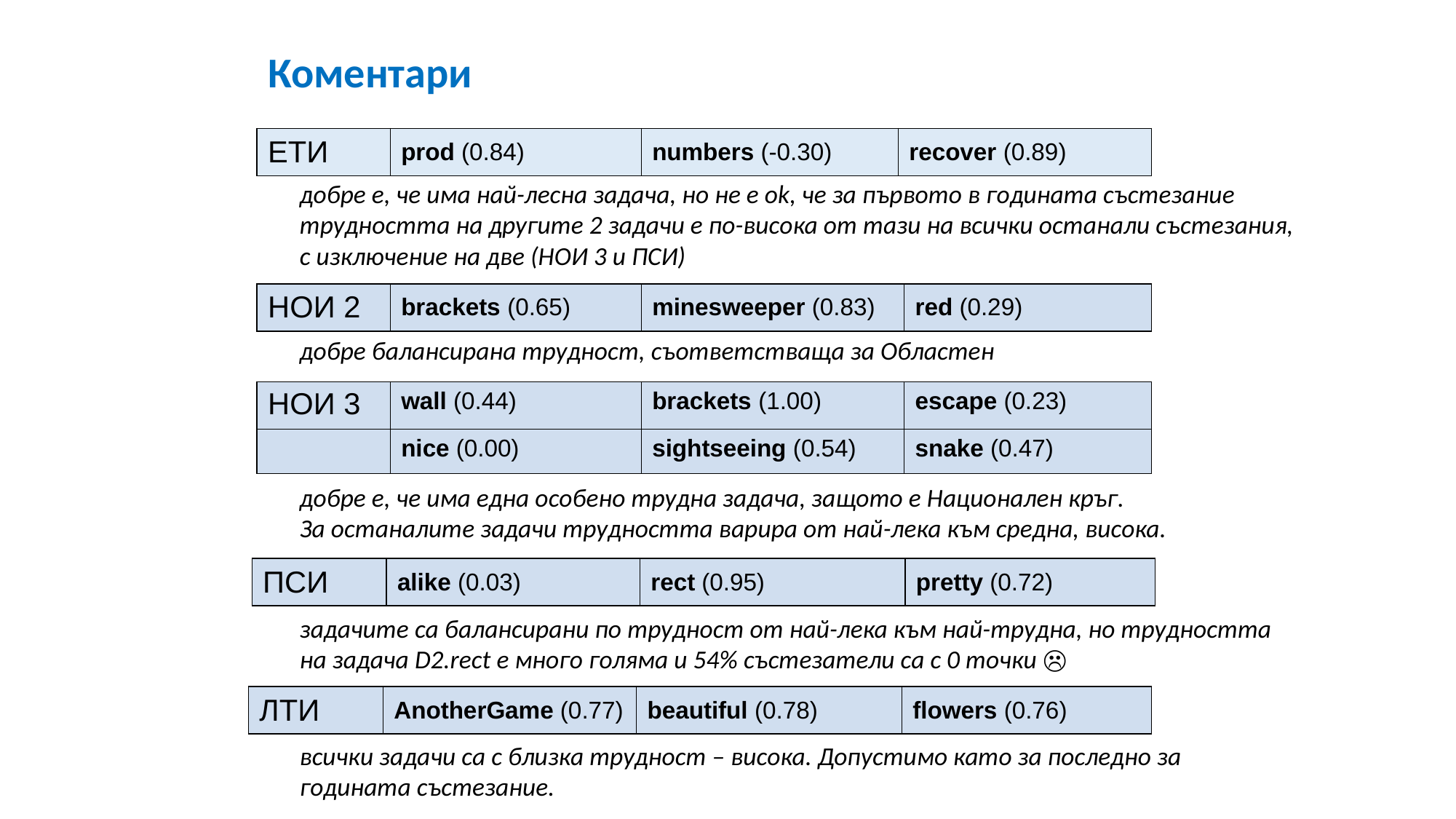

# Коментари

добре е, че има най-лесна задача, но не е ok, че за първото в годината състезание трудността на другите 2 задачи е по-висока от тази на всички останали състезания, с изключение на две (НОИ 3 и ПСИ)

добре балансирана трудност, съответстваща за Областен

добре е, че има една особено трудна задача, защото е Национален кръг.
За останалите задачи трудността варира от най-лека към средна, висока.

задачите са балансирани по трудност от най-лека към най-трудна, но трудността на задача D2.rect е много голяма и 54% състезатели са с 0 точки ☹

всички задачи са с близка трудност – висока. Допустимо като за последно за годината състезание.
| ETИ | prod (0.84) | numbers (-0.30) | recover (0.89) |
| --- | --- | --- | --- |
| НОИ 2 | brackets (0.65) | minesweeper (0.83) | red (0.29) |
| --- | --- | --- | --- |
| НОИ 3 | wall (0.44) | brackets (1.00) | escape (0.23) |
| --- | --- | --- | --- |
|  | nice (0.00) | sightseeing (0.54) | snake (0.47) |
| ПСИ | alike (0.03) | rect (0.95) | pretty (0.72) |
| --- | --- | --- | --- |
| ЛТИ | AnotherGame (0.77) | beautiful (0.78) | flowers (0.76) |
| --- | --- | --- | --- |